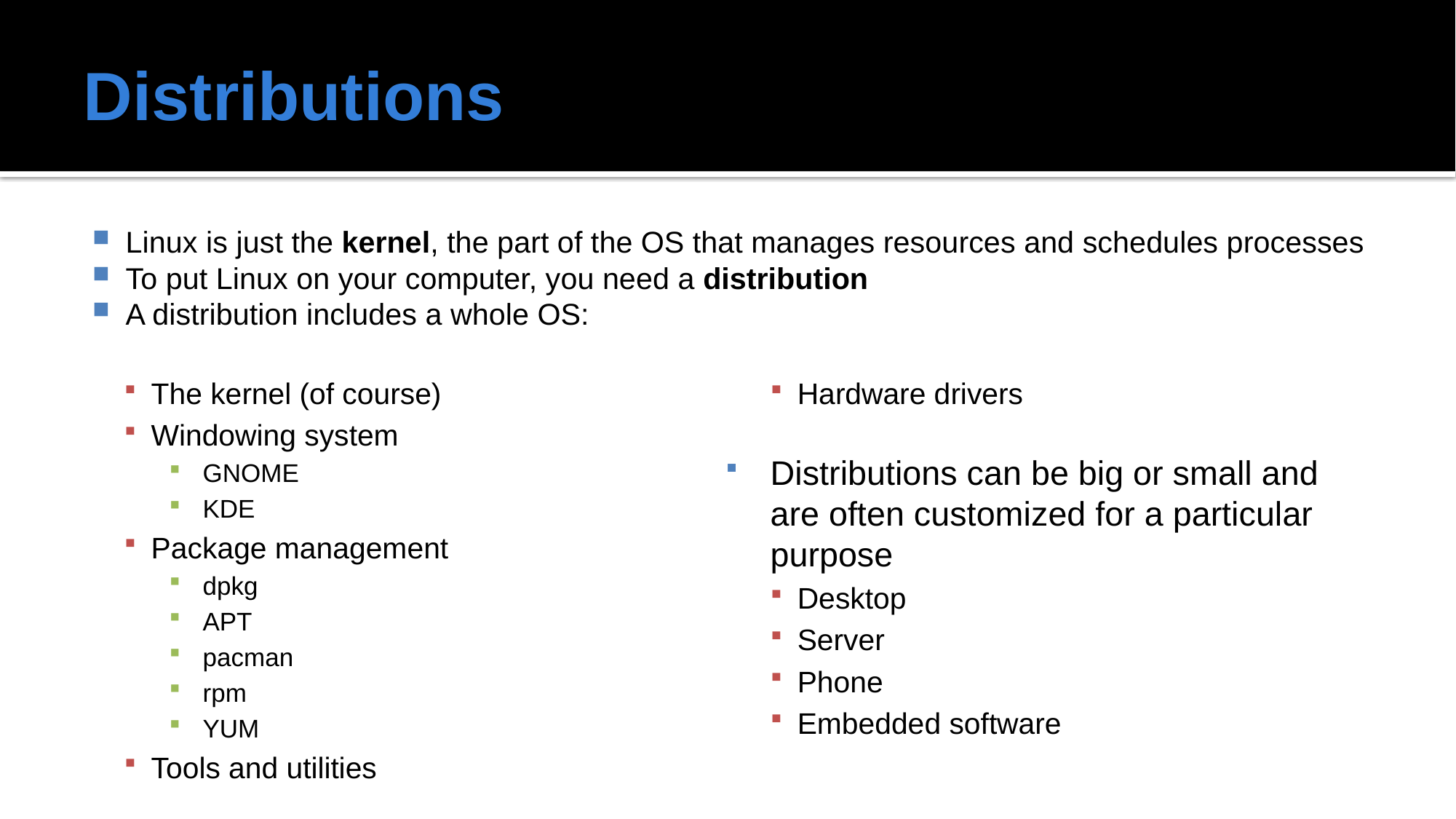

# Distributions
Linux is just the kernel, the part of the OS that manages resources and schedules processes
To put Linux on your computer, you need a distribution
A distribution includes a whole OS:

The kernel (of course)
Windowing system
GNOME
KDE
Package management
dpkg
APT
pacman
rpm
YUM
Tools and utilities
Hardware drivers

Distributions can be big or small and are often customized for a particular purpose
Desktop
Server
Phone
Embedded software